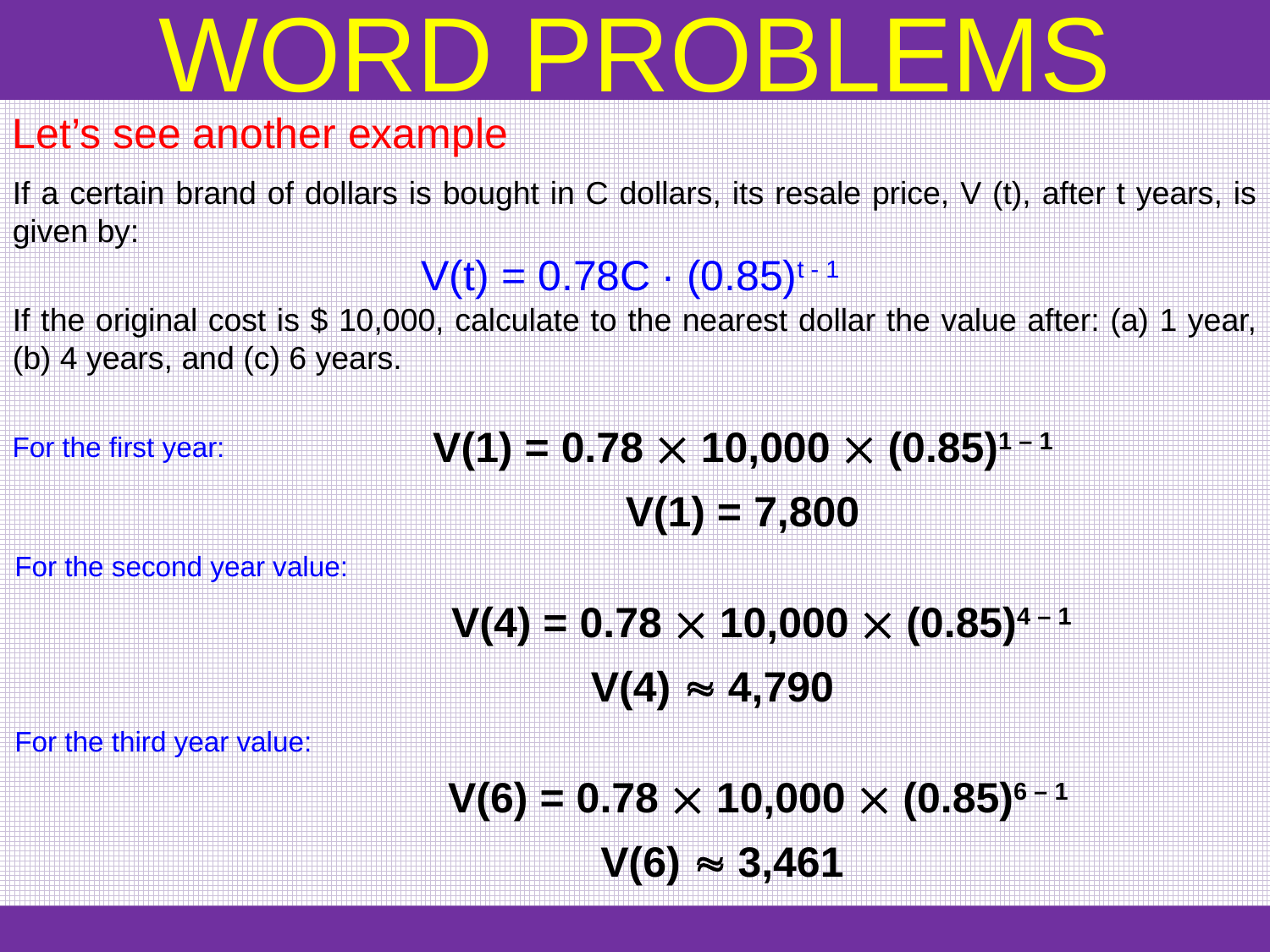

WORD PROBLEMS
Let’s see another example
If a certain brand of dollars is bought in C dollars, its resale price, V (t), after t years, is given by:
V(t) = 0.78C ∙ (0.85)t - 1
If the original cost is $ 10,000, calculate to the nearest dollar the value after: (a) 1 year, (b) 4 years, and (c) 6 years.
V(1) = 0.78 × 10,000 × (0.85)1 – 1
For the first year:
V(1) = 7,800
For the second year value:
V(4) = 0.78 × 10,000 × (0.85)4 – 1
V(4) ≈ 4,790
For the third year value:
V(6) = 0.78 × 10,000 × (0.85)6 – 1
V(6) ≈ 3,461